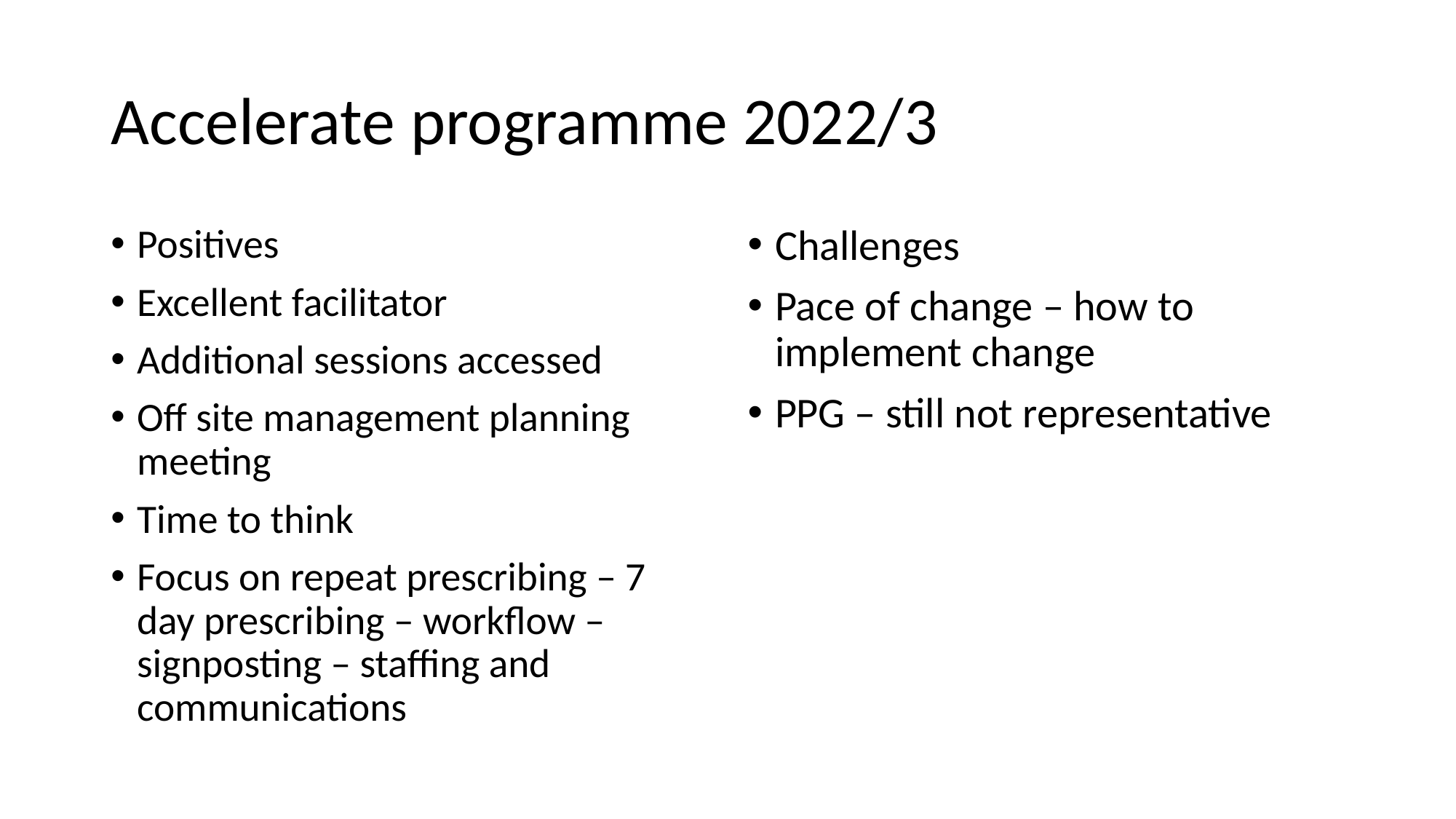

# Accelerate programme 2022/3
Positives
Excellent facilitator
Additional sessions accessed
Off site management planning meeting
Time to think
Focus on repeat prescribing – 7 day prescribing – workflow – signposting – staffing and communications
Challenges
Pace of change – how to implement change
PPG – still not representative